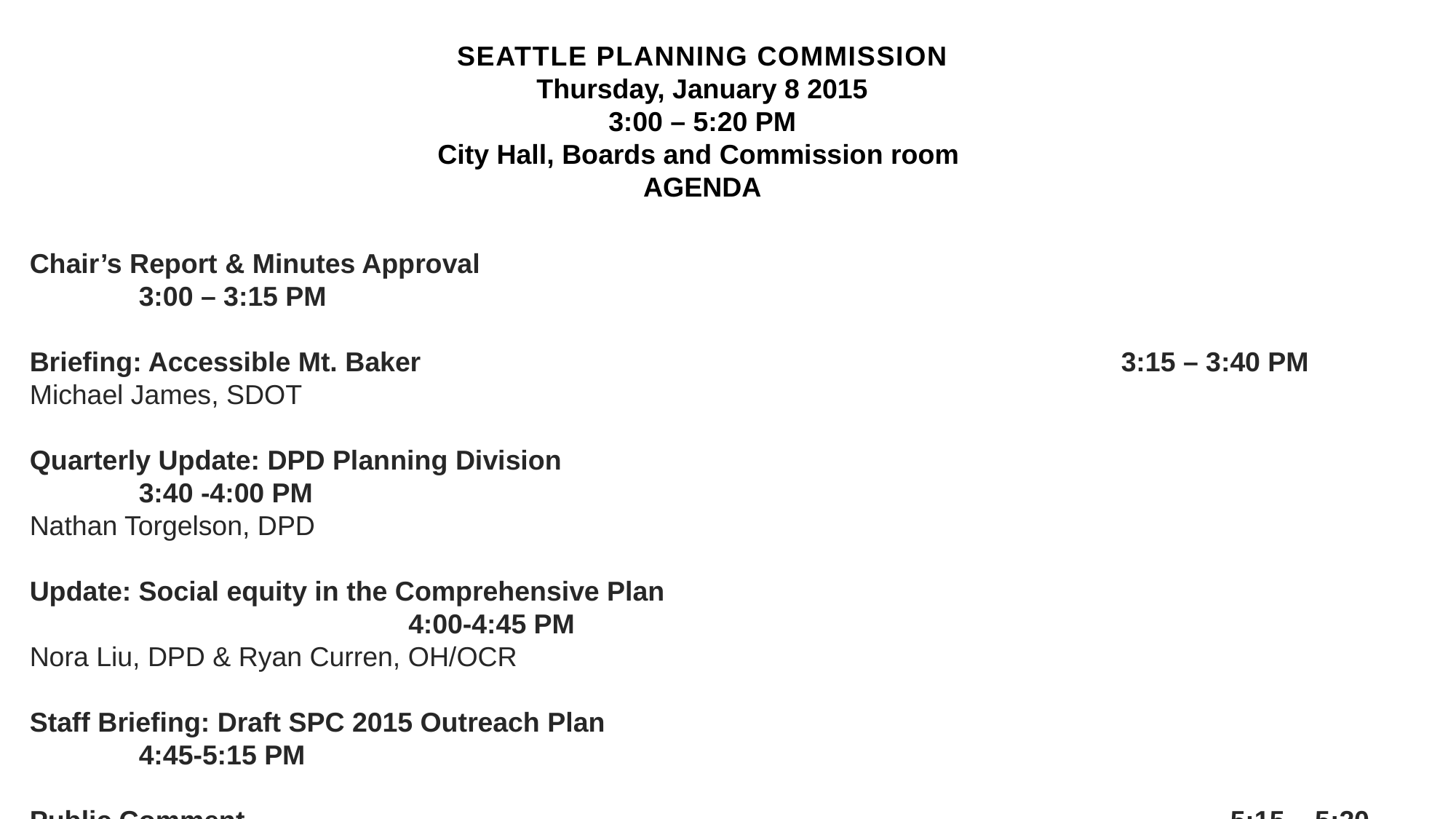

SEATTLE PLANNING COMMISSION
Thursday, January 8 2015
3:00 – 5:20 PM
City Hall, Boards and Commission room
AGENDA

Chair’s Report & Minutes Approval									3:00 – 3:15 PM

Briefing: Accessible Mt. Baker 	 					3:15 – 3:40 PM
Michael James, SDOT

Quarterly Update: DPD Planning Division									3:40 -4:00 PM
Nathan Torgelson, DPD

Update: Social equity in the Comprehensive Plan									4:00-4:45 PM
Nora Liu, DPD & Ryan Curren, OH/OCR

Staff Briefing: Draft SPC 2015 Outreach Plan									4:45-5:15 PM

Public Comment 								5:15 – 5:20 PM

ADJOURN								5:20 PM